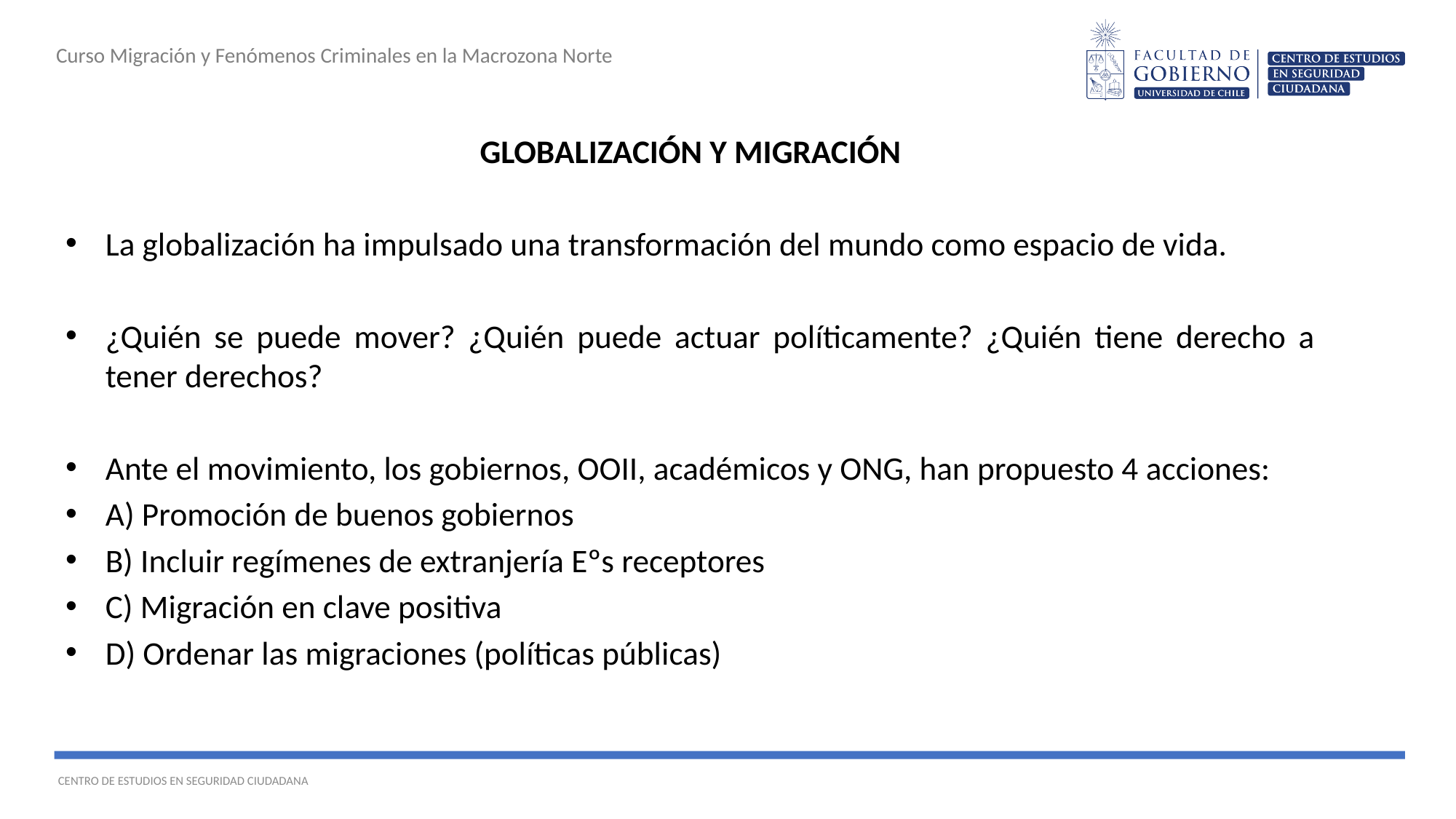

Curso Migración y Fenómenos Criminales en la Macrozona Norte
GLOBALIZACIÓN Y MIGRACIÓN

La globalización ha impulsado una transformación del mundo como espacio de vida.

¿Quién se puede mover? ¿Quién puede actuar políticamente? ¿Quién tiene derecho a tener derechos?

Ante el movimiento, los gobiernos, OOII, académicos y ONG, han propuesto 4 acciones:
A) Promoción de buenos gobiernos
B) Incluir regímenes de extranjería Eºs receptores
C) Migración en clave positiva
D) Ordenar las migraciones (políticas públicas)